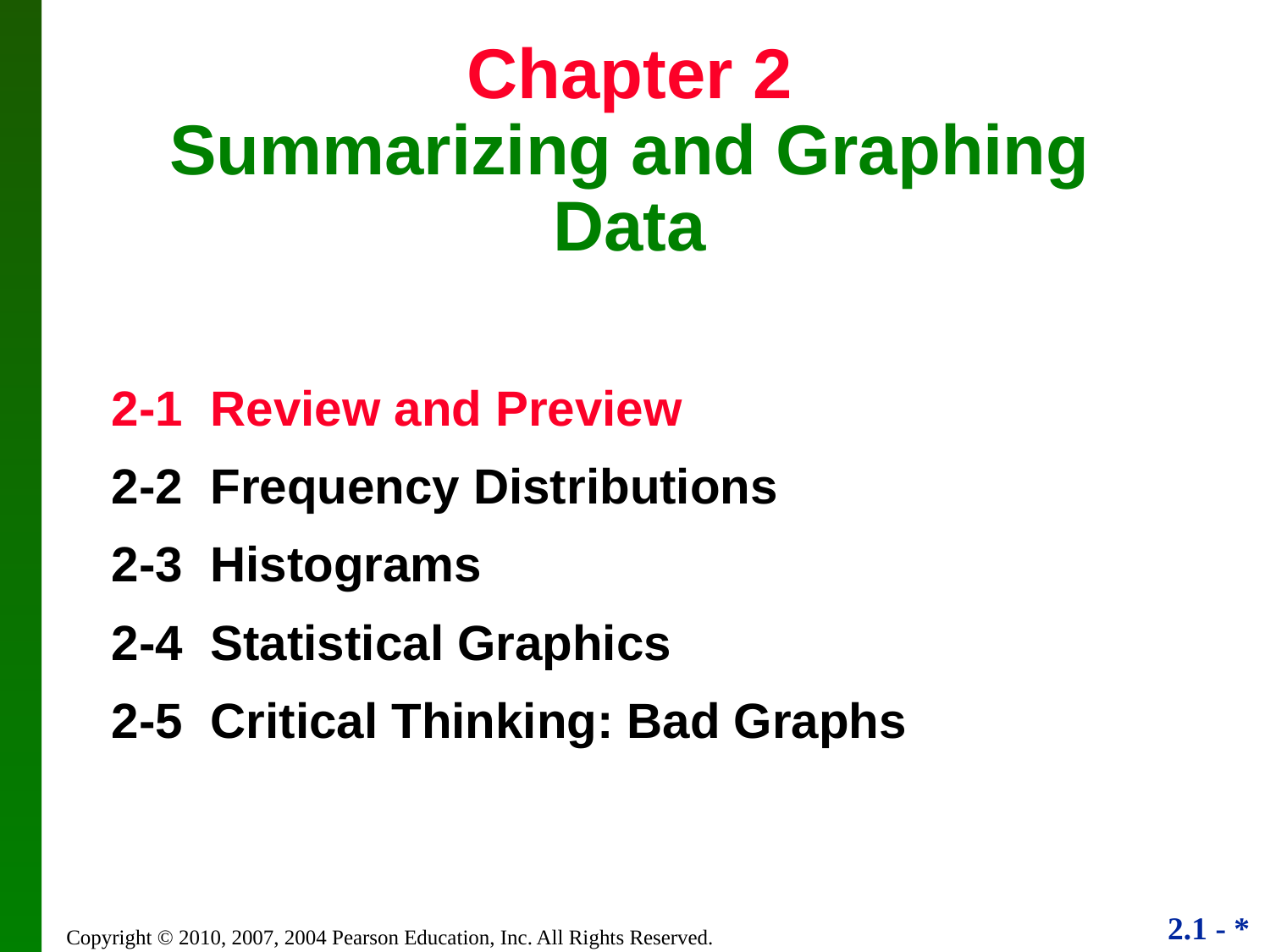

# Chapter 2 Summarizing and Graphing Data
2-1  Review and Preview
2-2  Frequency Distributions
2-3  Histograms
2-4  Statistical Graphics
2-5  Critical Thinking: Bad Graphs
Copyright © 2010, 2007, 2004 Pearson Education, Inc. All Rights Reserved.